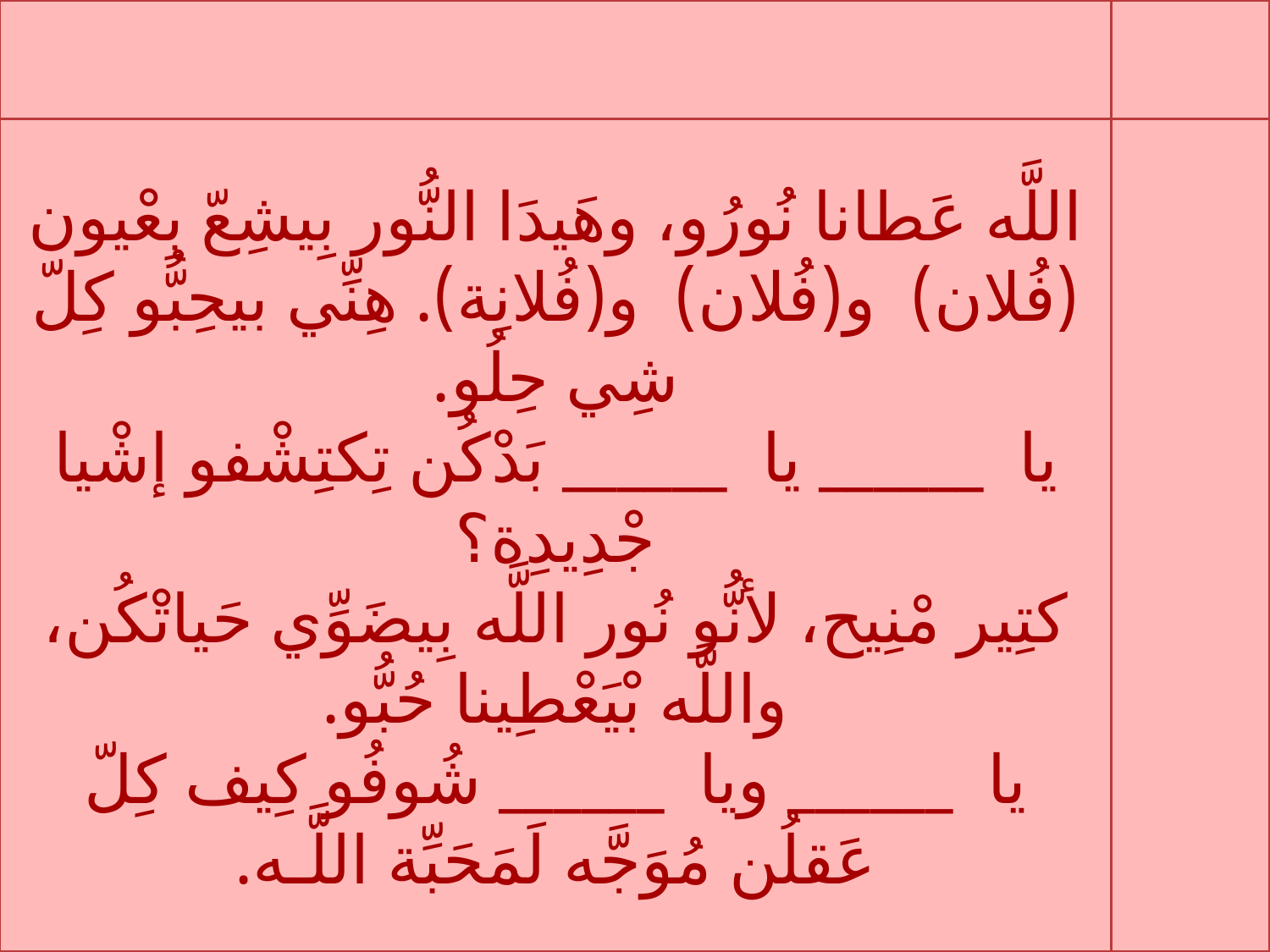

اللَّه عَطانا نُورُو، وهَيدَا النُّور بِيشِعّ بِعْيون (فُلان)  و(فُلان)  و(فُلانِة). هِنِّي بيحِبُّو كِلّ شِي حِلُو.
يا  ______ يا  ______ بَدْكُن تِكتِشْفو إشْيا جْدِيدِة؟
كتِير مْنِيح، لأنُّو نُور اللَّه بِيضَوِّي حَياتْكُن،
واللَّه بْيَعْطِينا حُبُّو.
يا  ______ ويا  ______ شُوفُو كِيف كِلّ عَقلُن مُوَجَّه لَمَحَبِّة اللَّـه.
#